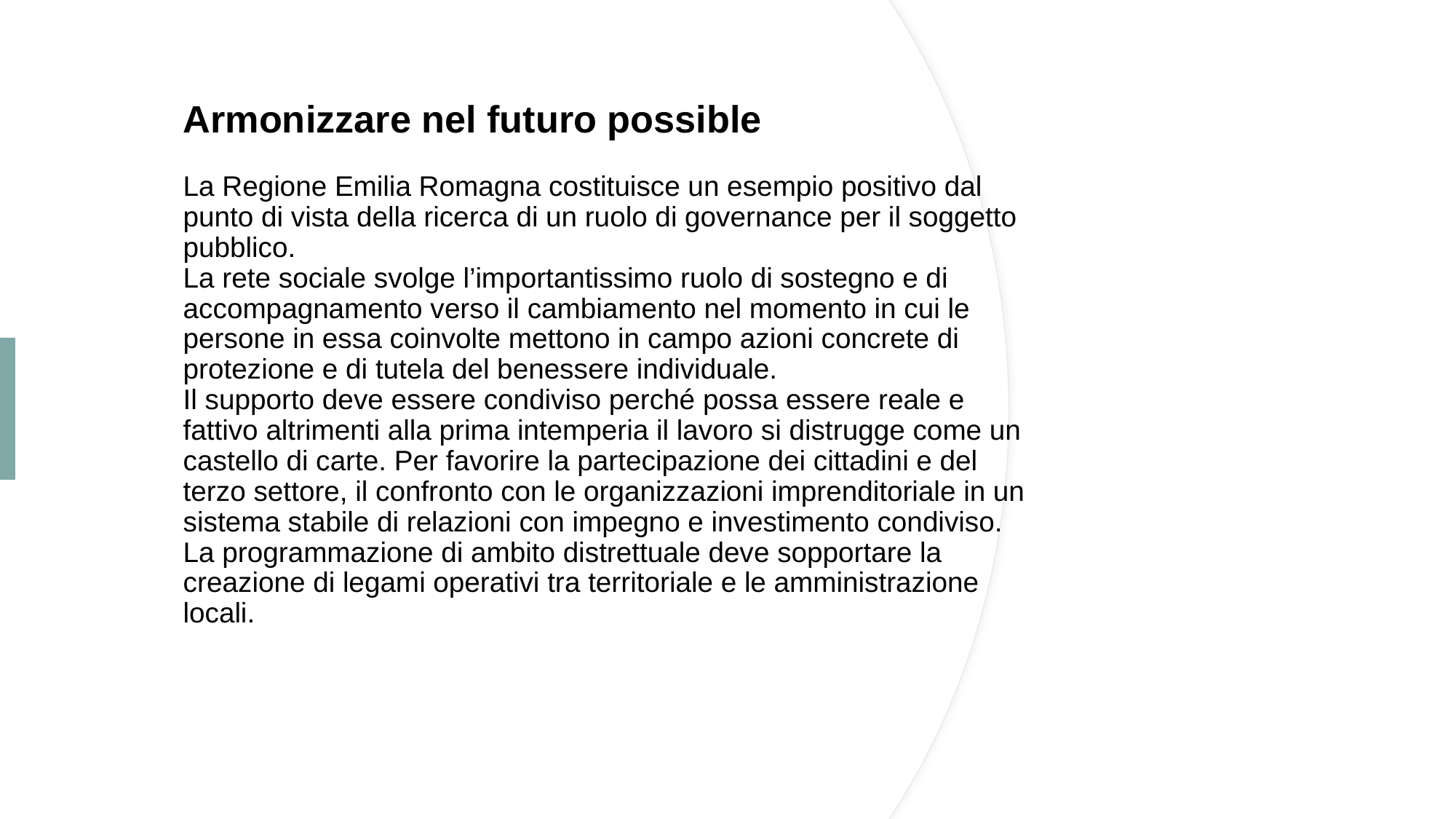

# Armonizzare nel futuro possible La Regione Emilia Romagna costituisce un esempio positivo dal punto di vista della ricerca di un ruolo di governance per il soggetto pubblico. La rete sociale svolge l’importantissimo ruolo di sostegno e di accompagnamento verso il cambiamento nel momento in cui le persone in essa coinvolte mettono in campo azioni concrete di protezione e di tutela del benessere individuale. Il supporto deve essere condiviso perché possa essere reale e fattivo altrimenti alla prima intemperia il lavoro si distrugge come un castello di carte. Per favorire la partecipazione dei cittadini e del terzo settore, il confronto con le organizzazioni imprenditoriale in un sistema stabile di relazioni con impegno e investimento condiviso. La programmazione di ambito distrettuale deve sopportare la creazione di legami operativi tra territoriale e le amministrazione locali.